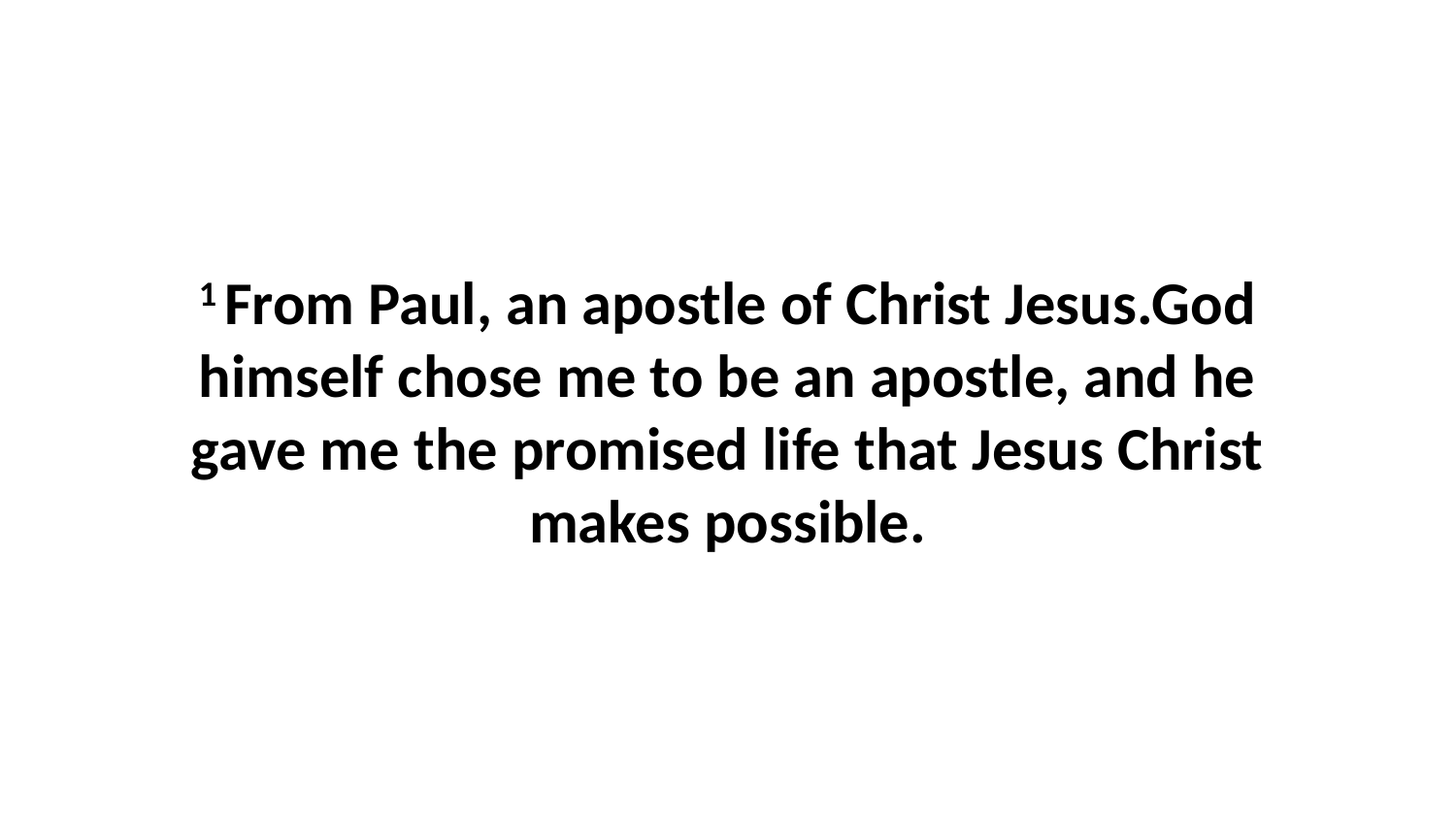

1 From Paul, an apostle of Christ Jesus.God himself chose me to be an apostle, and he gave me the promised life that Jesus Christ makes possible.